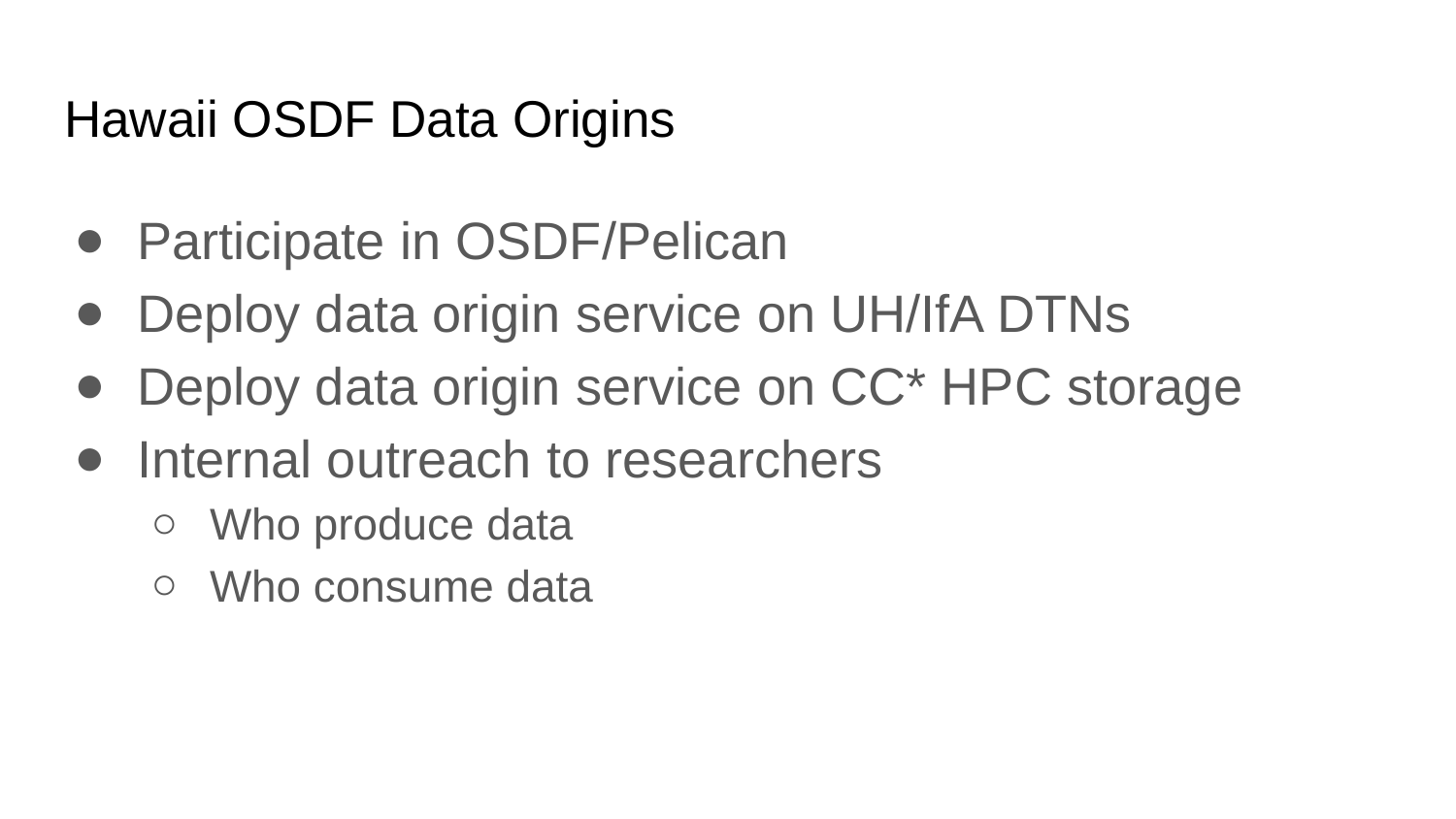

# Hawaii OSDF Data Origins
Participate in OSDF/Pelican
Deploy data origin service on UH/IfA DTNs
Deploy data origin service on CC* HPC storage
Internal outreach to researchers
Who produce data
Who consume data